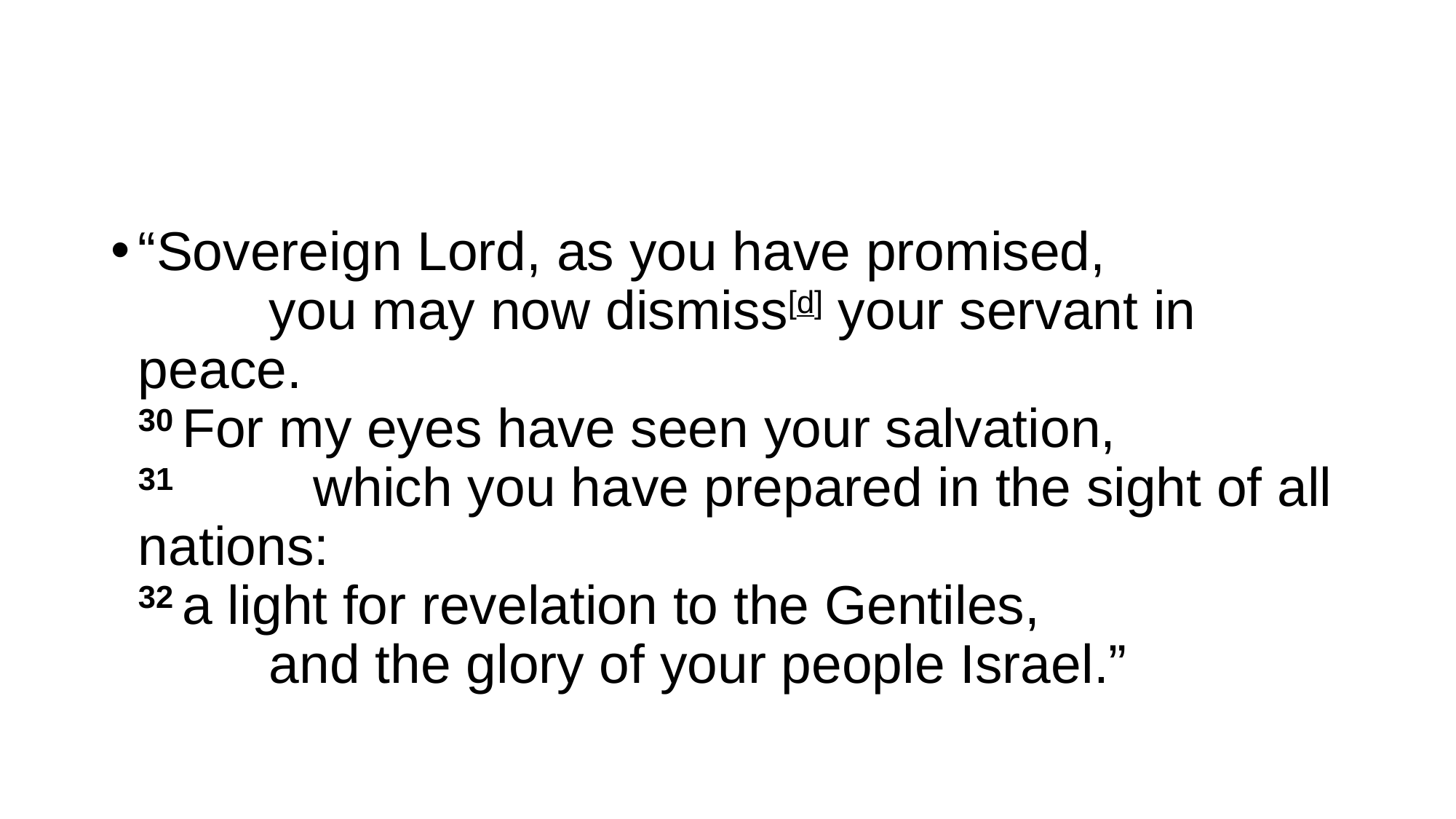

#
“Sovereign Lord, as you have promised,
    you may now dismiss[d] your servant in peace.
30 For my eyes have seen your salvation,
31     which you have prepared in the sight of all nations:
32 a light for revelation to the Gentiles,
    and the glory of your people Israel.”